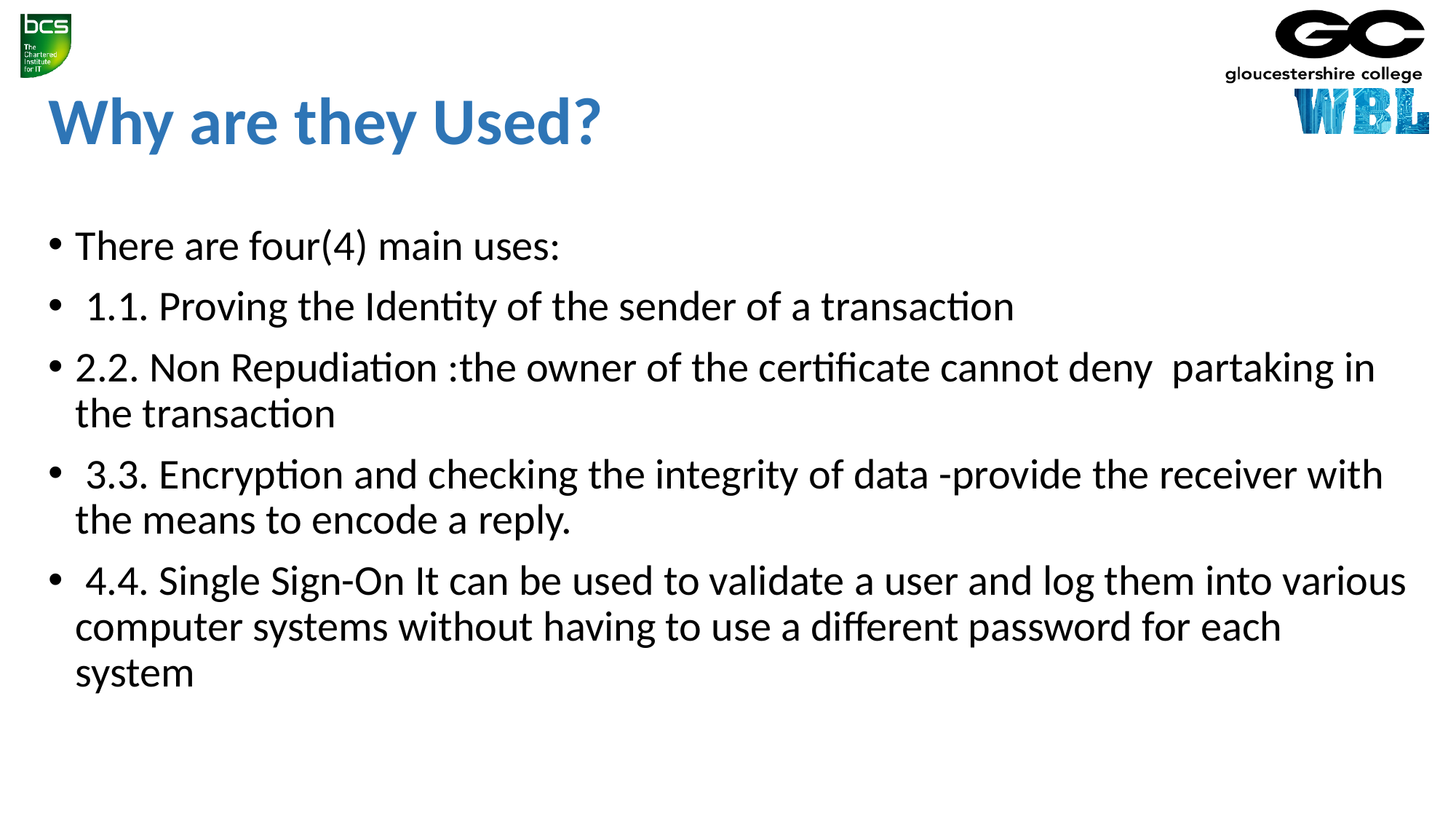

# Why are they Used?
There are four(4) main uses:
 1.1. Proving the Identity of the sender of a transaction
2.2. Non Repudiation :the owner of the certificate cannot deny  partaking in the transaction
 3.3. Encryption and checking the integrity of data -provide the receiver with the means to encode a reply.
 4.4. Single Sign-On It can be used to validate a user and log them into various computer systems without having to use a different password for each system